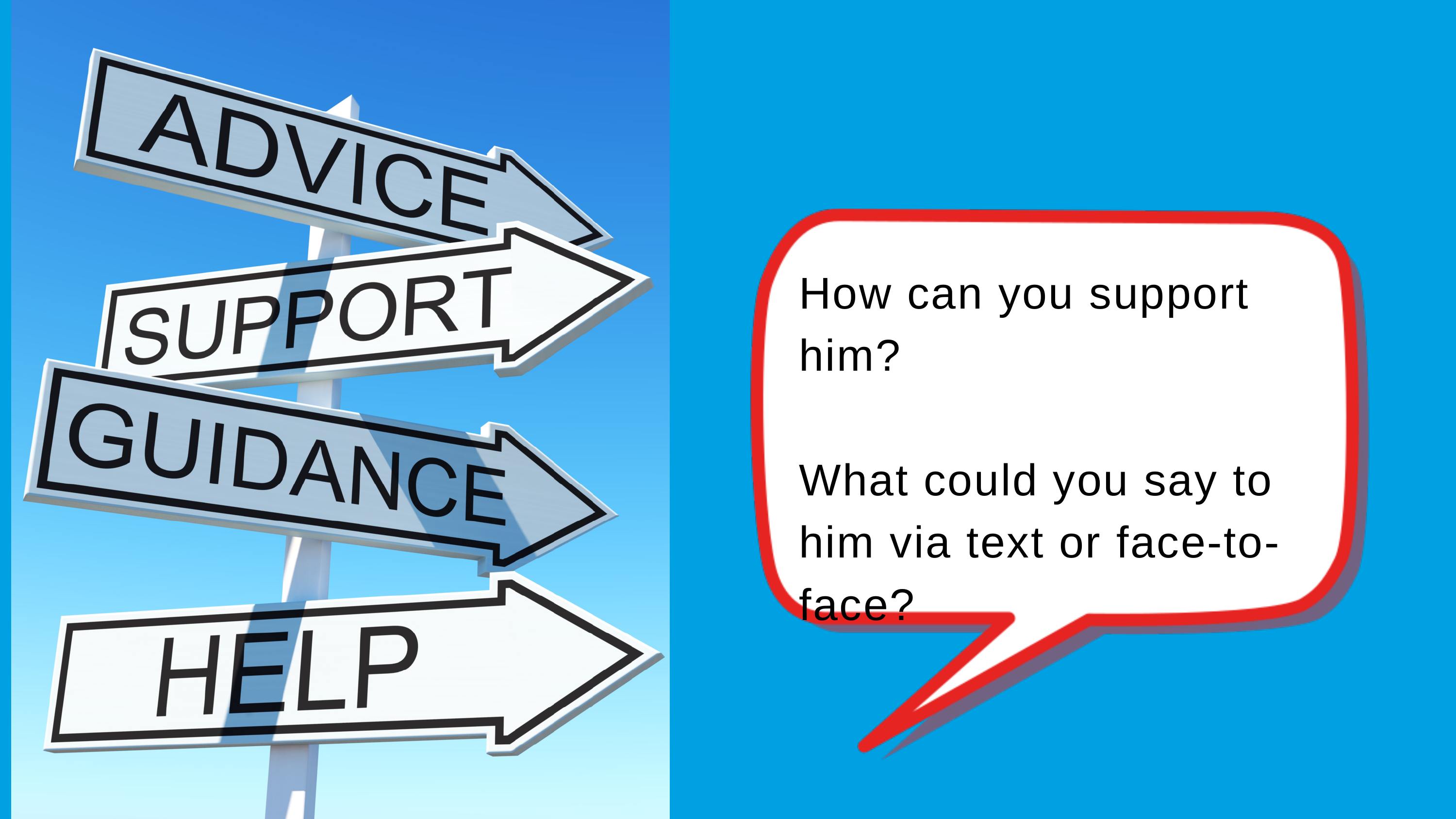

How can you support him?

What could you say to him via text or face-to-face?